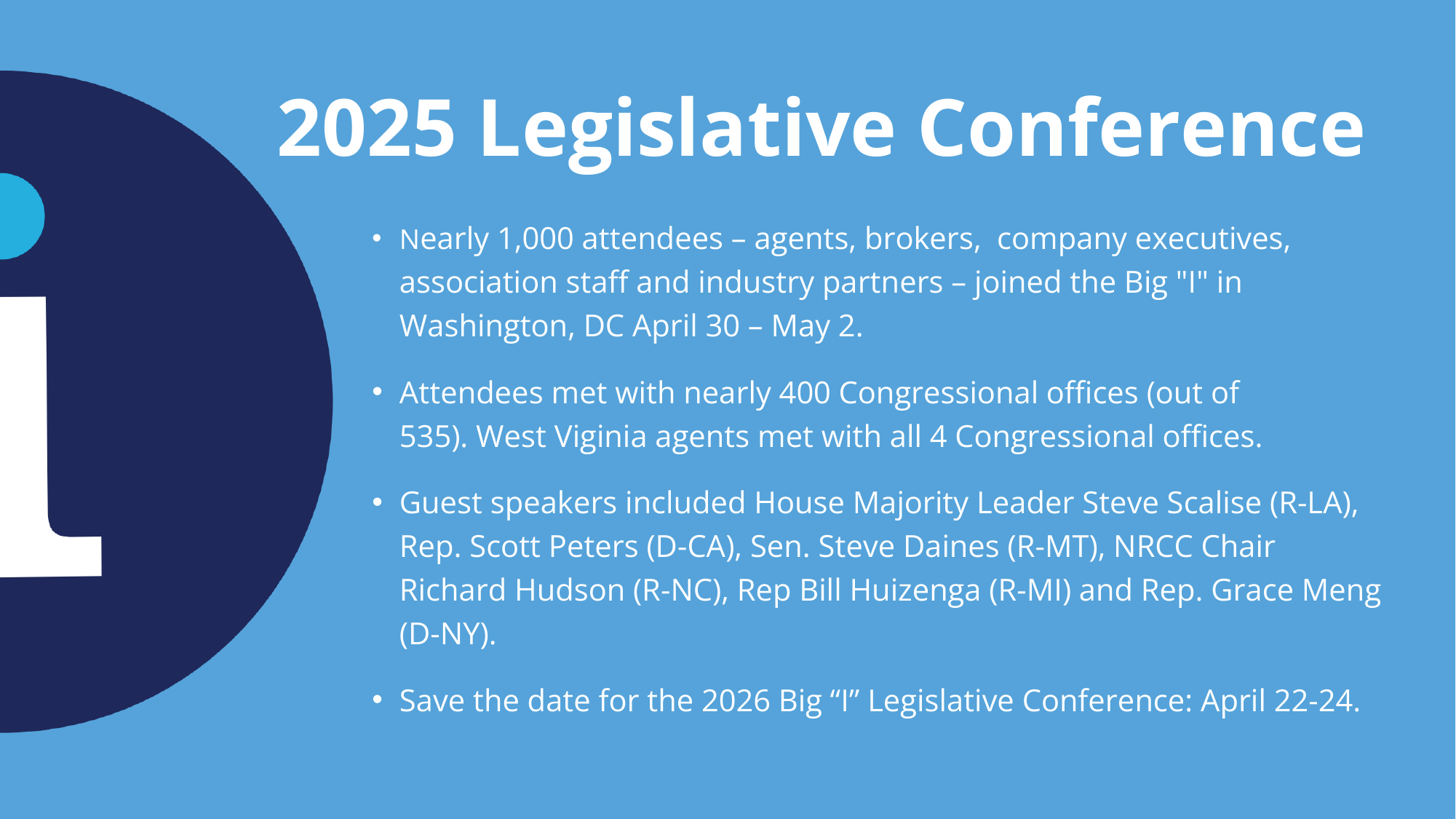

# 2025 Legislative Conference
Nearly 1,000 attendees – agents, brokers,  company executives,  association staff and industry partners – joined the Big "I" in Washington, DC April 30 – May 2.
Attendees met with nearly 400 Congressional offices (out of 535). West Viginia agents met with all 4 Congressional offices.
Guest speakers included House Majority Leader Steve Scalise (R-LA), Rep. Scott Peters (D-CA), Sen. Steve Daines (R-MT), NRCC Chair Richard Hudson (R-NC), Rep Bill Huizenga (R-MI) and Rep. Grace Meng (D-NY).
Save the date for the 2026 Big “I” Legislative Conference: April 22-24.